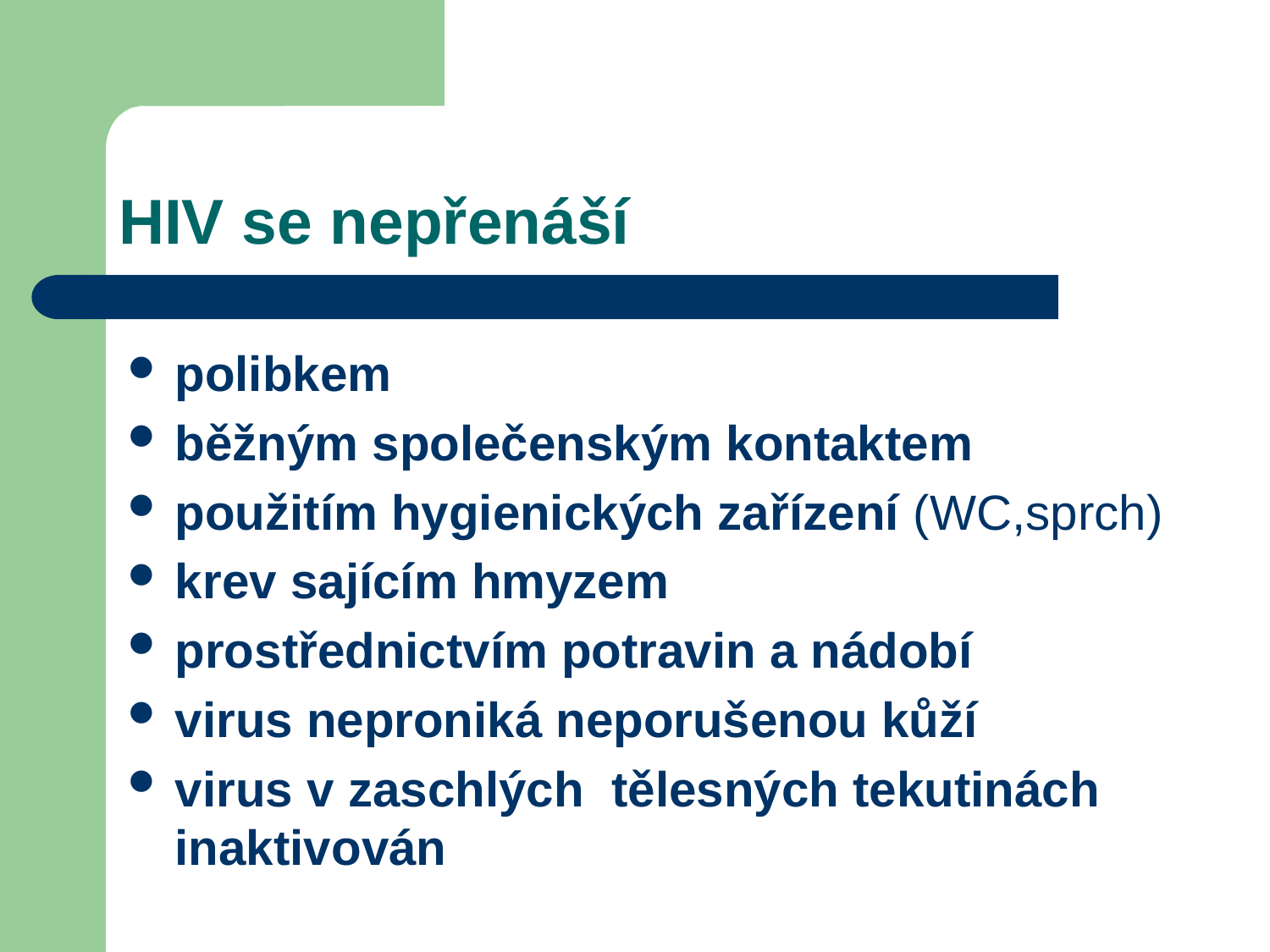

# HIV se nepřenáší
polibkem
běžným společenským kontaktem
použitím hygienických zařízení (WC,sprch)
krev sajícím hmyzem
prostřednictvím potravin a nádobí
virus neproniká neporušenou kůží
virus v zaschlých  tělesných tekutinách inaktivován